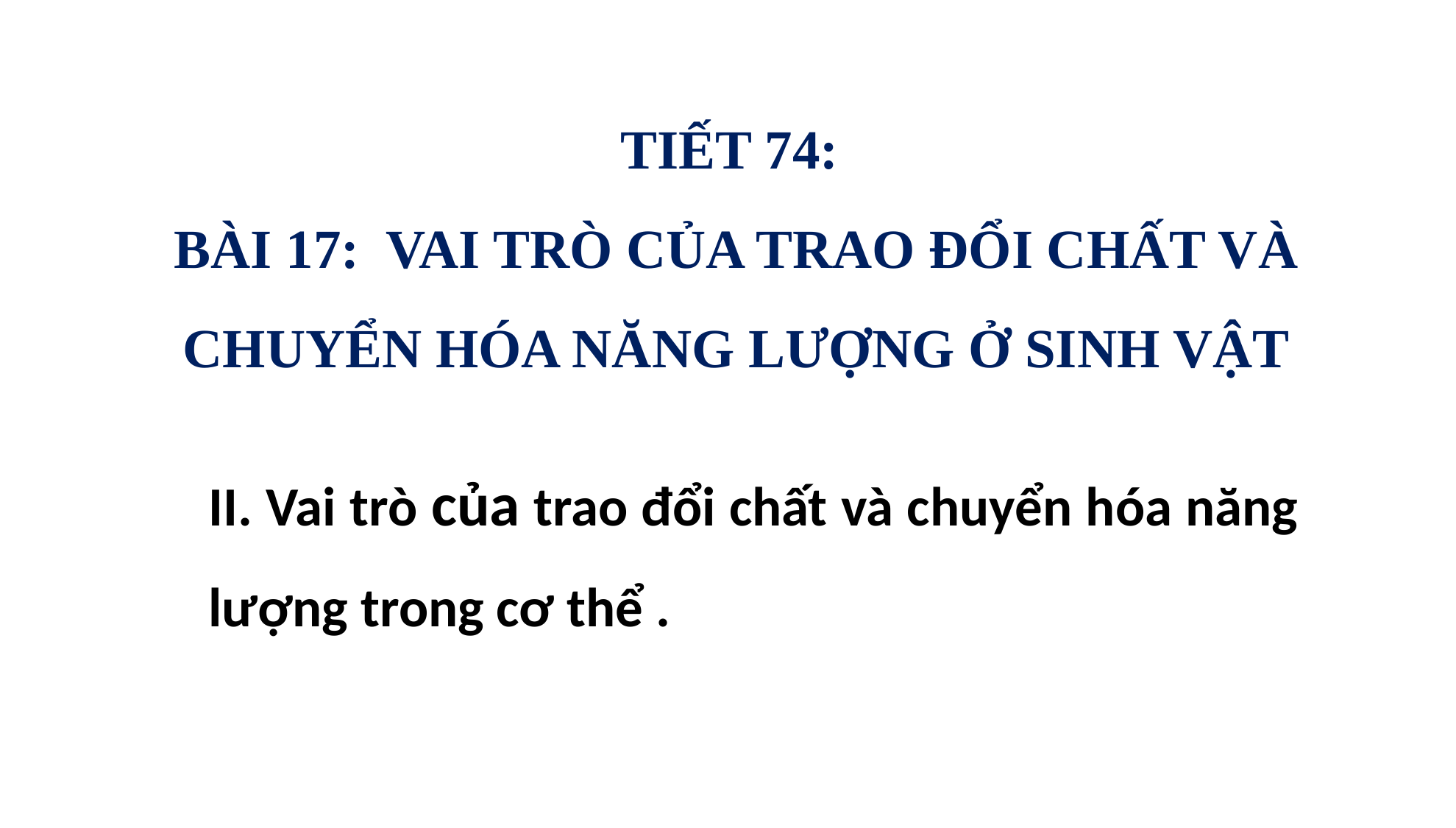

TIẾT 74:
BÀI 17:  VAI TRÒ CỦA TRAO ĐỔI CHẤT VÀ CHUYỂN HÓA NĂNG LƯỢNG Ở SINH VẬT
II. Vai trò của trao đổi chất và chuyển hóa năng lượng trong cơ thể .